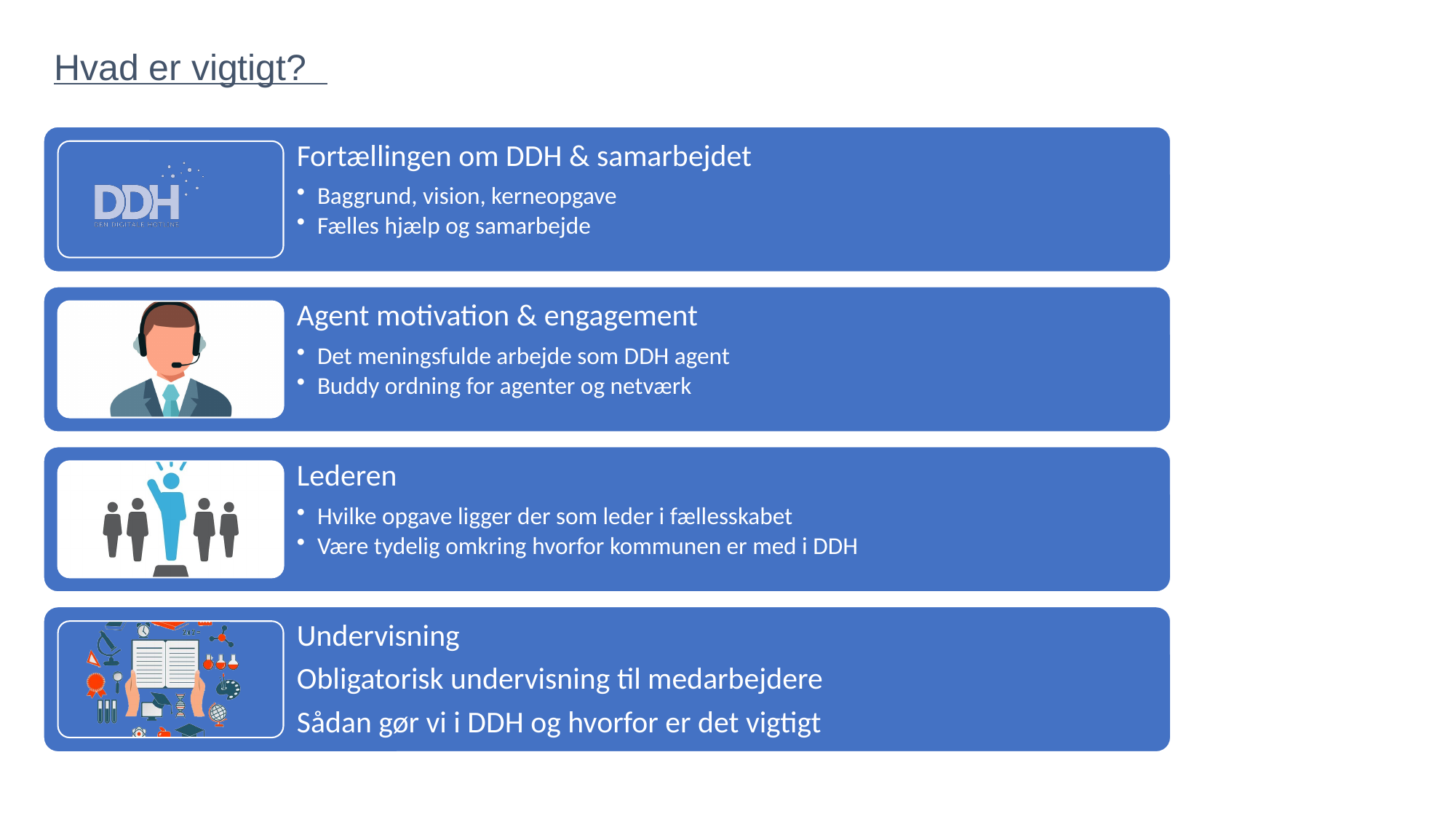

Hvad er vigtigt?
Fortællingen om DDH & samarbejdet
Baggrund, vision, kerneopgave
Fælles hjælp og samarbejde
Agent motivation & engagement
Det meningsfulde arbejde som DDH agent
Buddy ordning for agenter og netværk
Lederen
Hvilke opgave ligger der som leder i fællesskabet
Være tydelig omkring hvorfor kommunen er med i DDH
Undervisning
Obligatorisk undervisning til medarbejdere
Sådan gør vi i DDH og hvorfor er det vigtigt